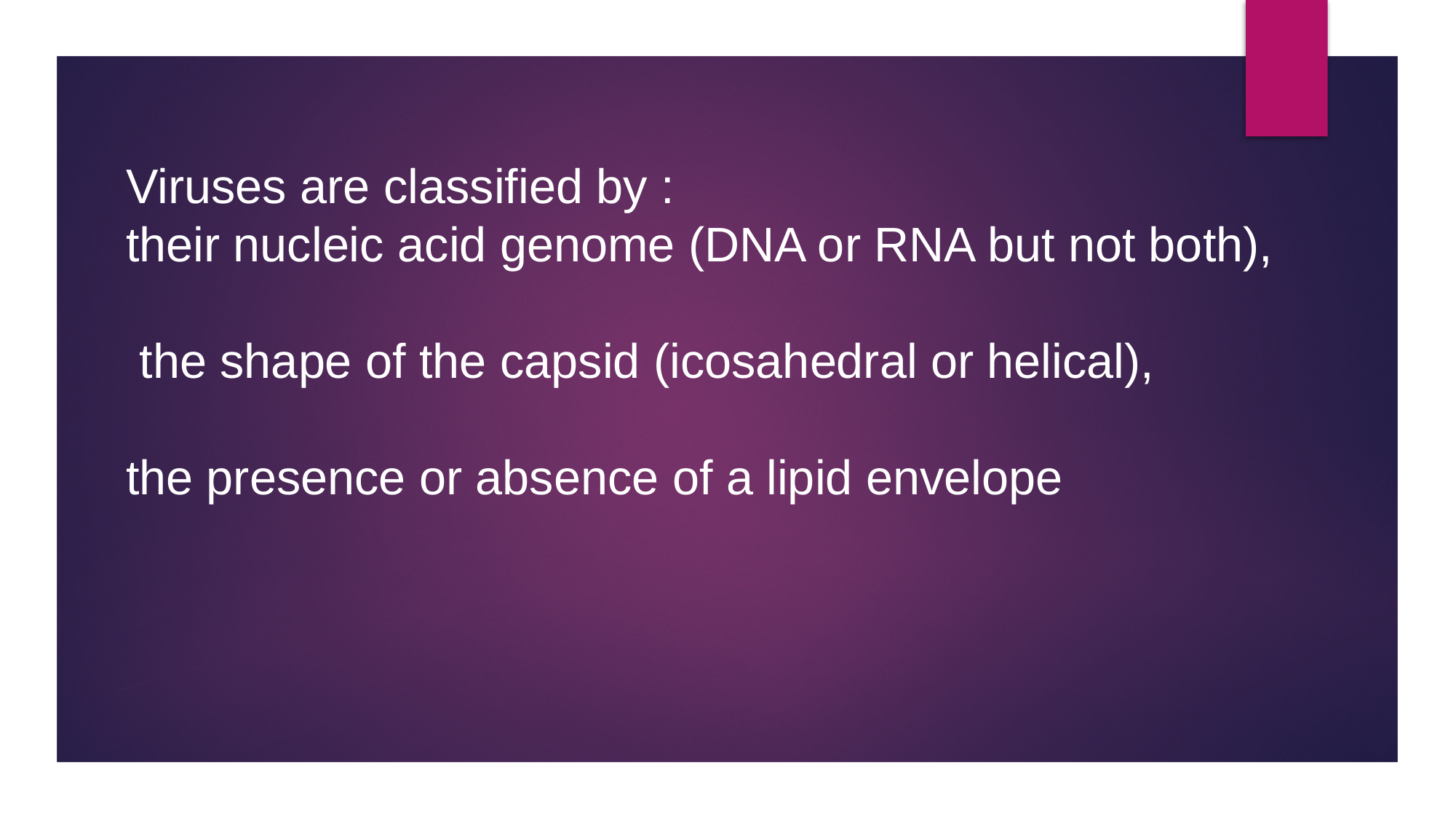

Viruses are classified by :
their nucleic acid genome (DNA or RNA but not both),

 the shape of the capsid (icosahedral or helical),

the presence or absence of a lipid envelope